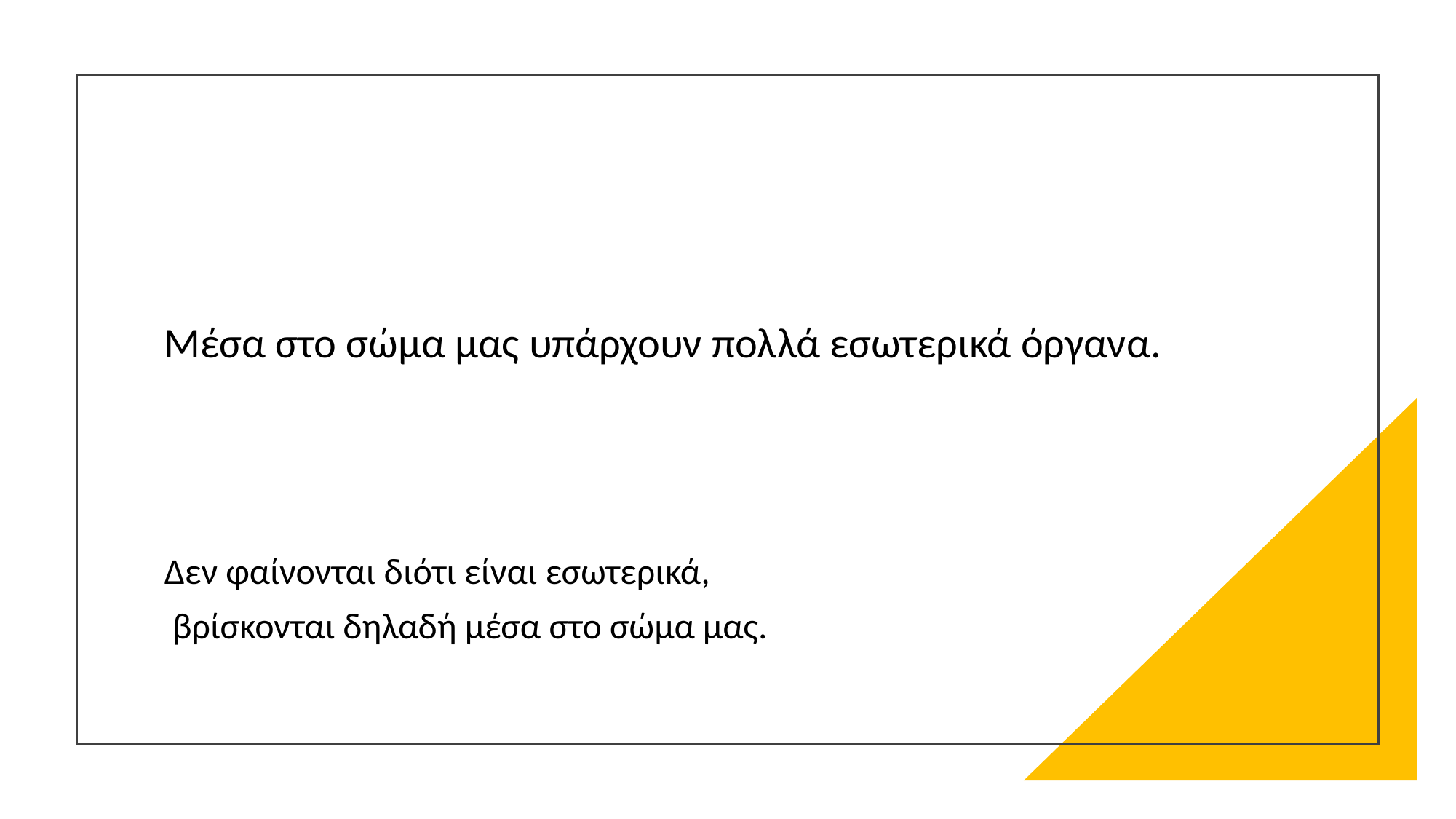

# Μέσα στο σώμα μας υπάρχουν πολλά εσωτερικά όργανα.

Δεν φαίνονται διότι είναι εσωτερικά,
 βρίσκονται δηλαδή μέσα στο σώμα μας.